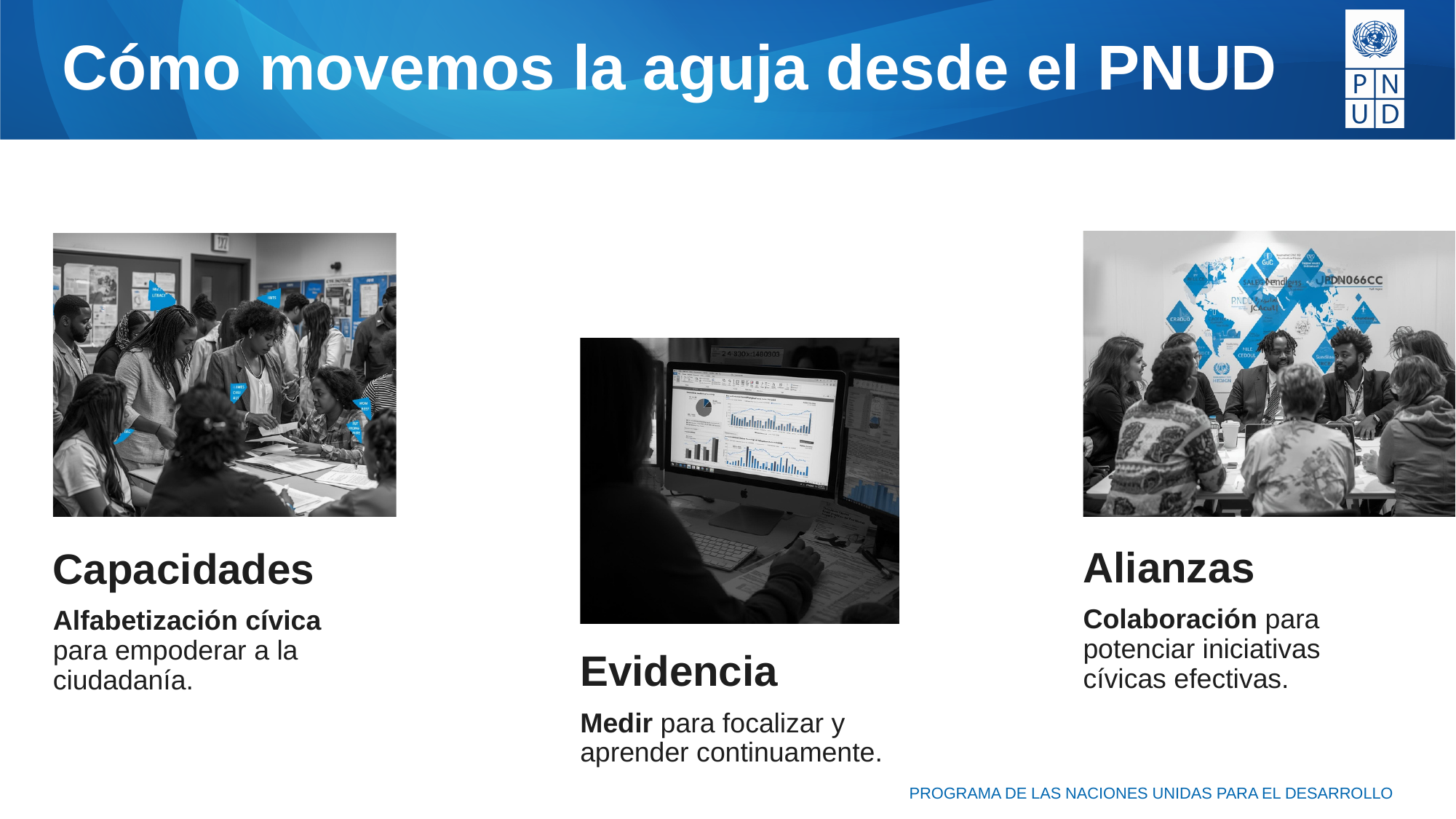

Cómo movemos la aguja desde el PNUD

Alianzas
Colaboración para potenciar iniciativas cívicas efectivas.
Capacidades
Alfabetización cívica para empoderar a la ciudadanía.
Evidencia
Medir para focalizar y aprender continuamente.